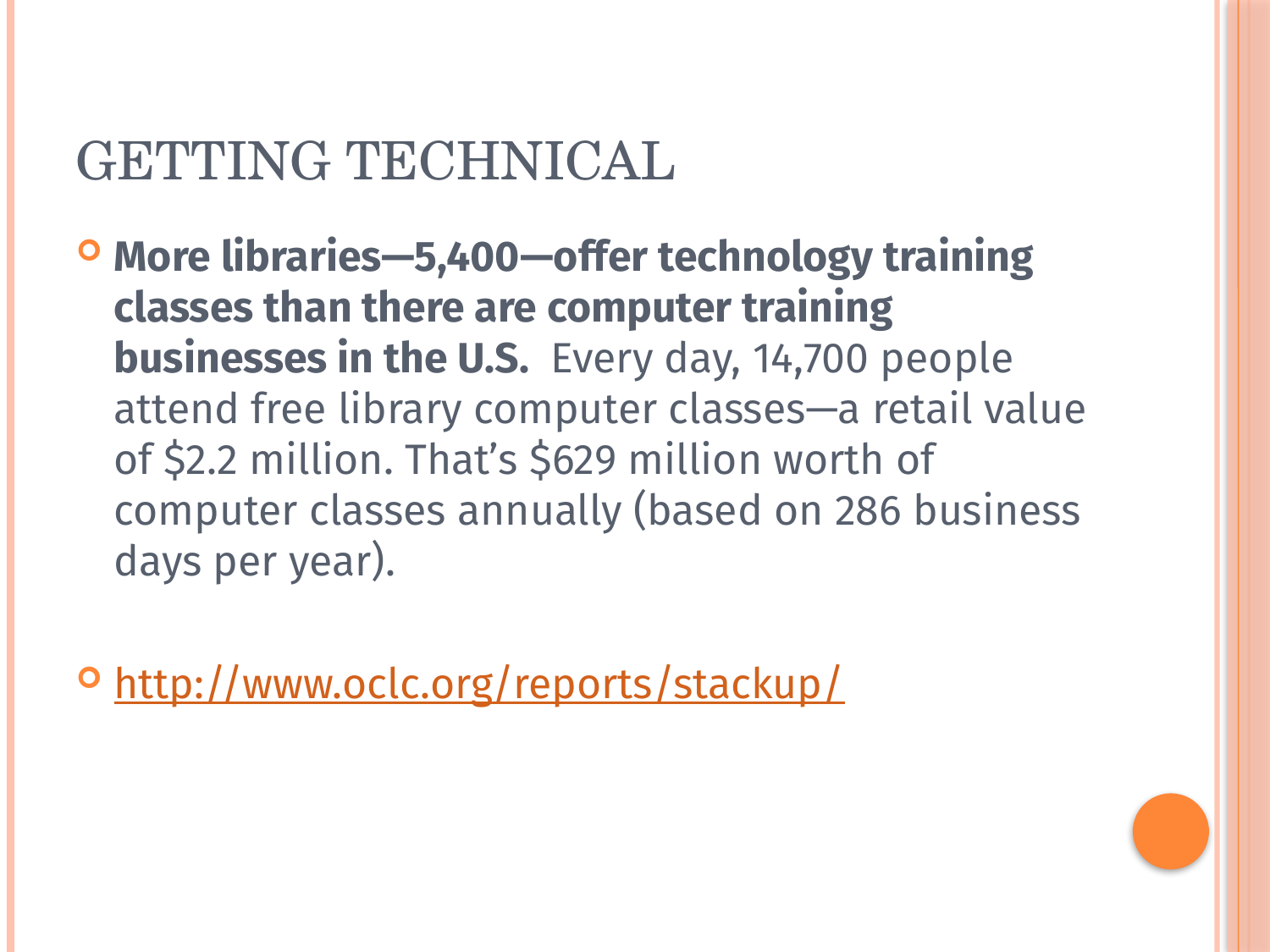

# Getting technical
More libraries—5,400—offer technology training classes than there are computer training businesses in the U.S.  Every day, 14,700 people attend free library computer classes—a retail value of $2.2 million. That’s $629 million worth of computer classes annually (based on 286 business days per year).

http://www.oclc.org/reports/stackup/